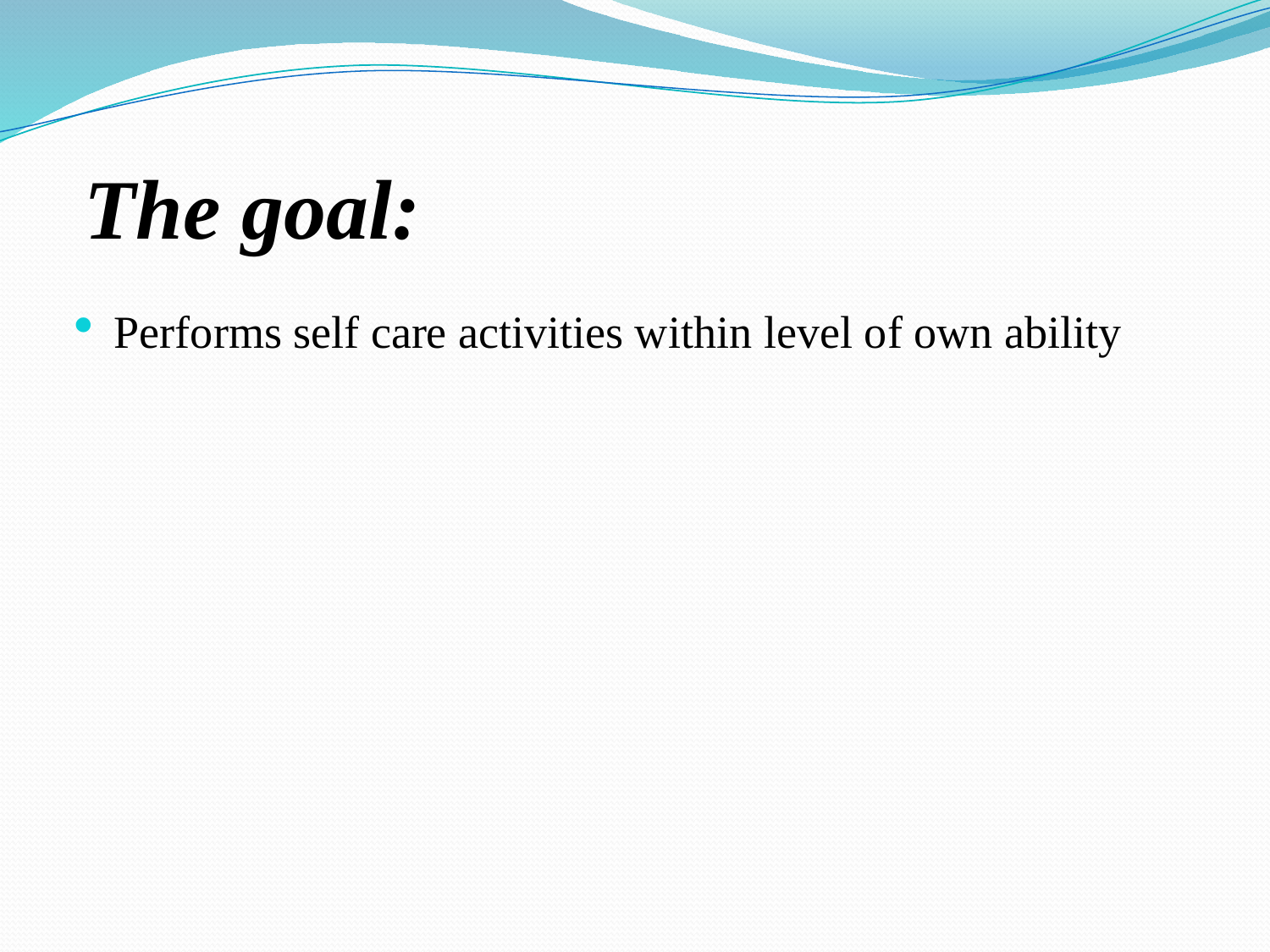

# The goal:
Performs self care activities within level of own ability